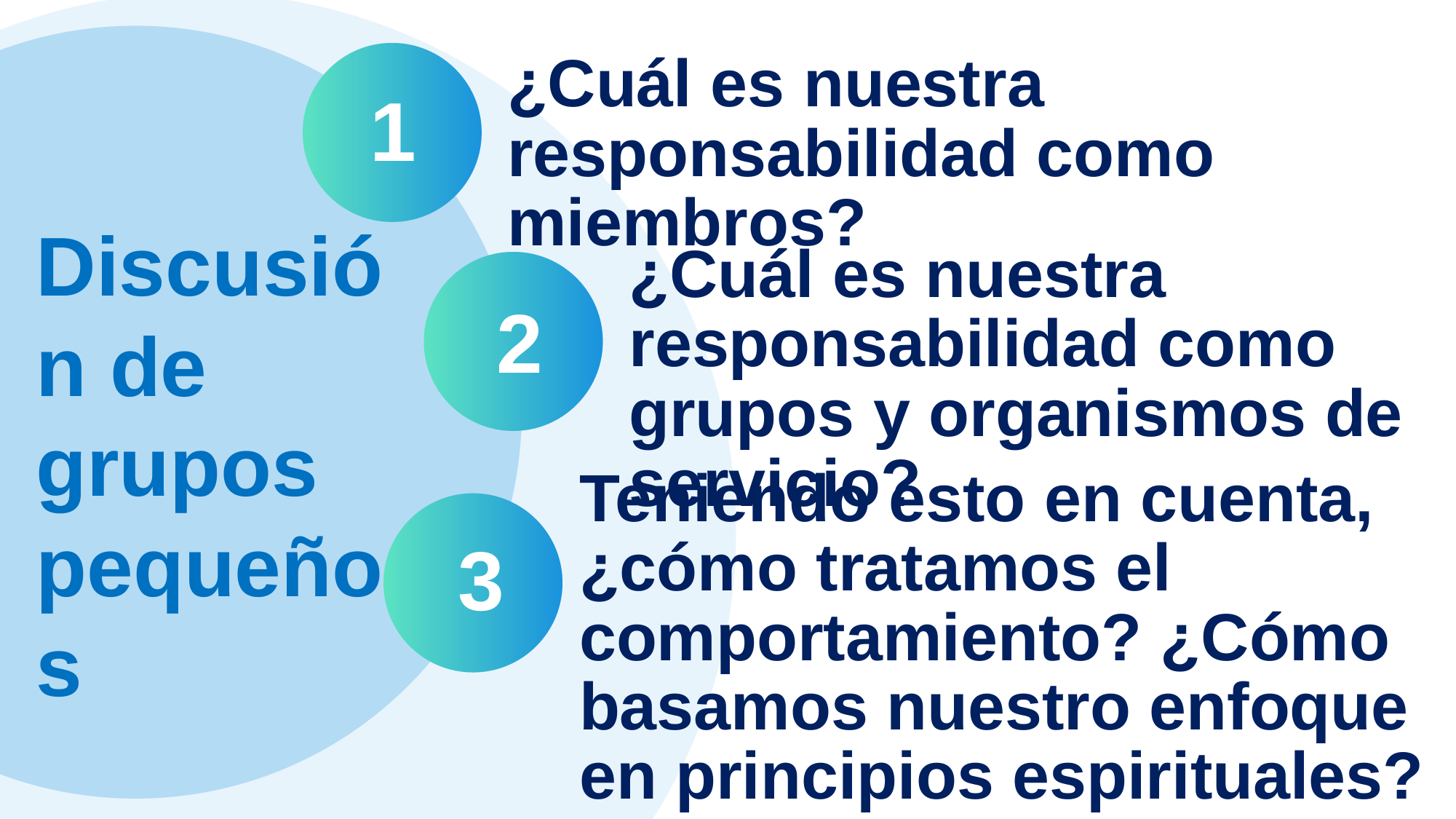

¿Cuál es nuestra responsabilidad como miembros?
1
Discusión de grupos pequeños
¿Cuál es nuestra responsabilidad como grupos y organismos de servicio?
2
Teniendo esto en cuenta, ¿cómo tratamos el comportamiento? ¿Cómo basamos nuestro enfoque en principios espirituales?
3